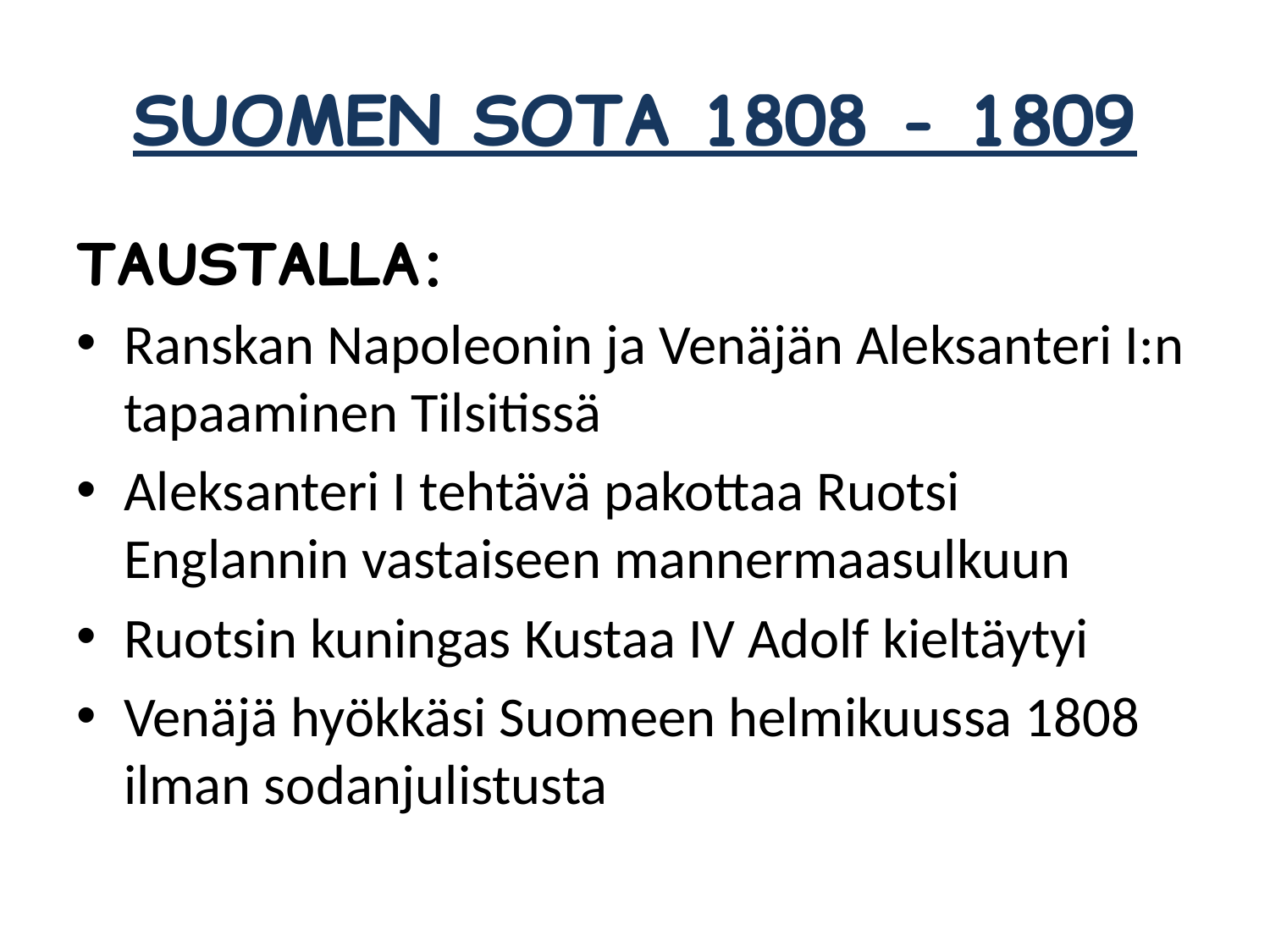

# SUOMEN SOTA 1808 - 1809
TAUSTALLA:
Ranskan Napoleonin ja Venäjän Aleksanteri I:n tapaaminen Tilsitissä
Aleksanteri I tehtävä pakottaa Ruotsi Englannin vastaiseen mannermaasulkuun
Ruotsin kuningas Kustaa IV Adolf kieltäytyi
Venäjä hyökkäsi Suomeen helmikuussa 1808 ilman sodanjulistusta